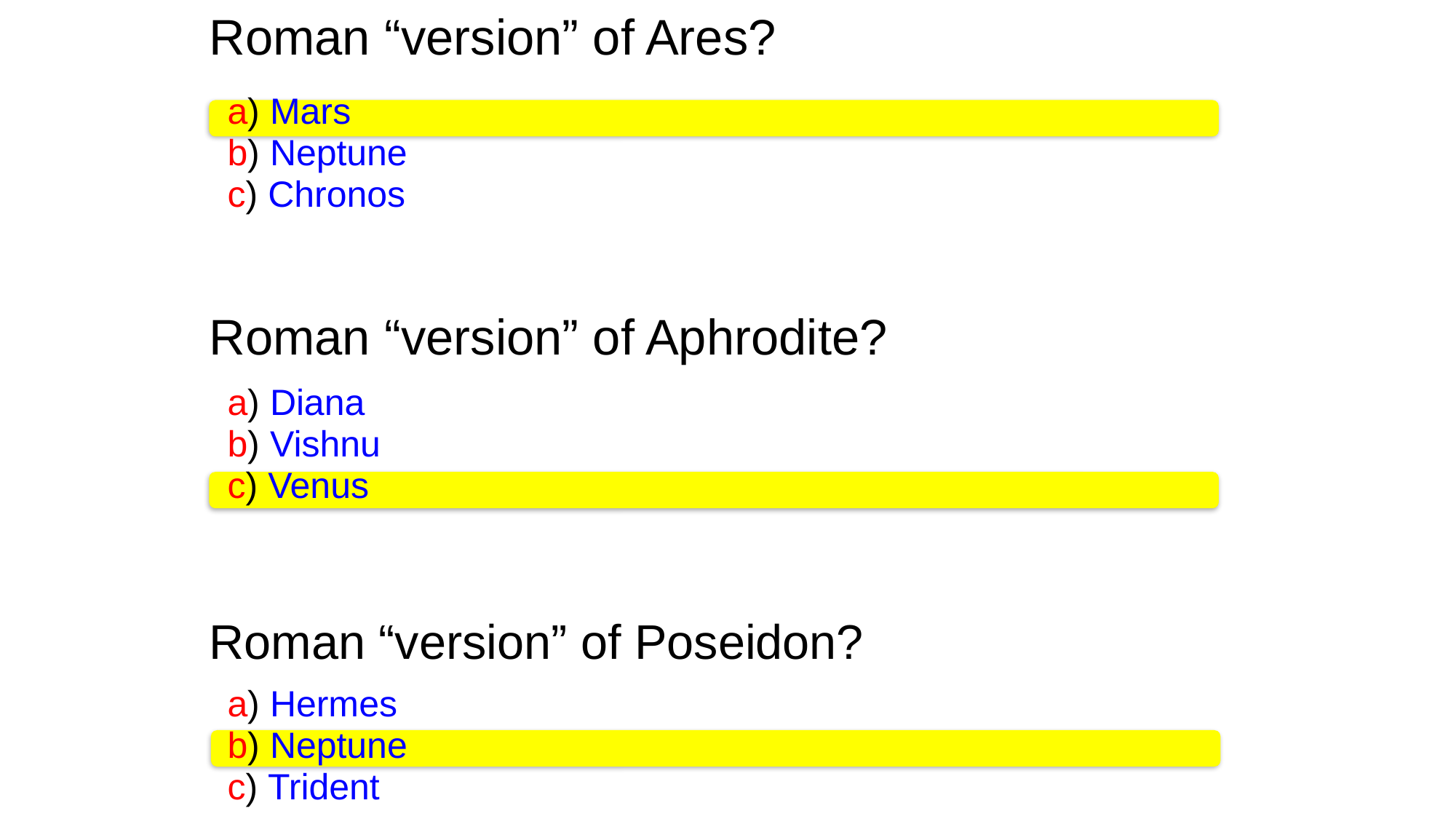

Roman “version” of Ares?
a) Mars
b) Neptune
c) Chronos

Roman “version” of Aphrodite?
a) Diana
b) Vishnu
c) Venus

Roman “version” of Poseidon?
a) Hermes
b) Neptune
c) Trident